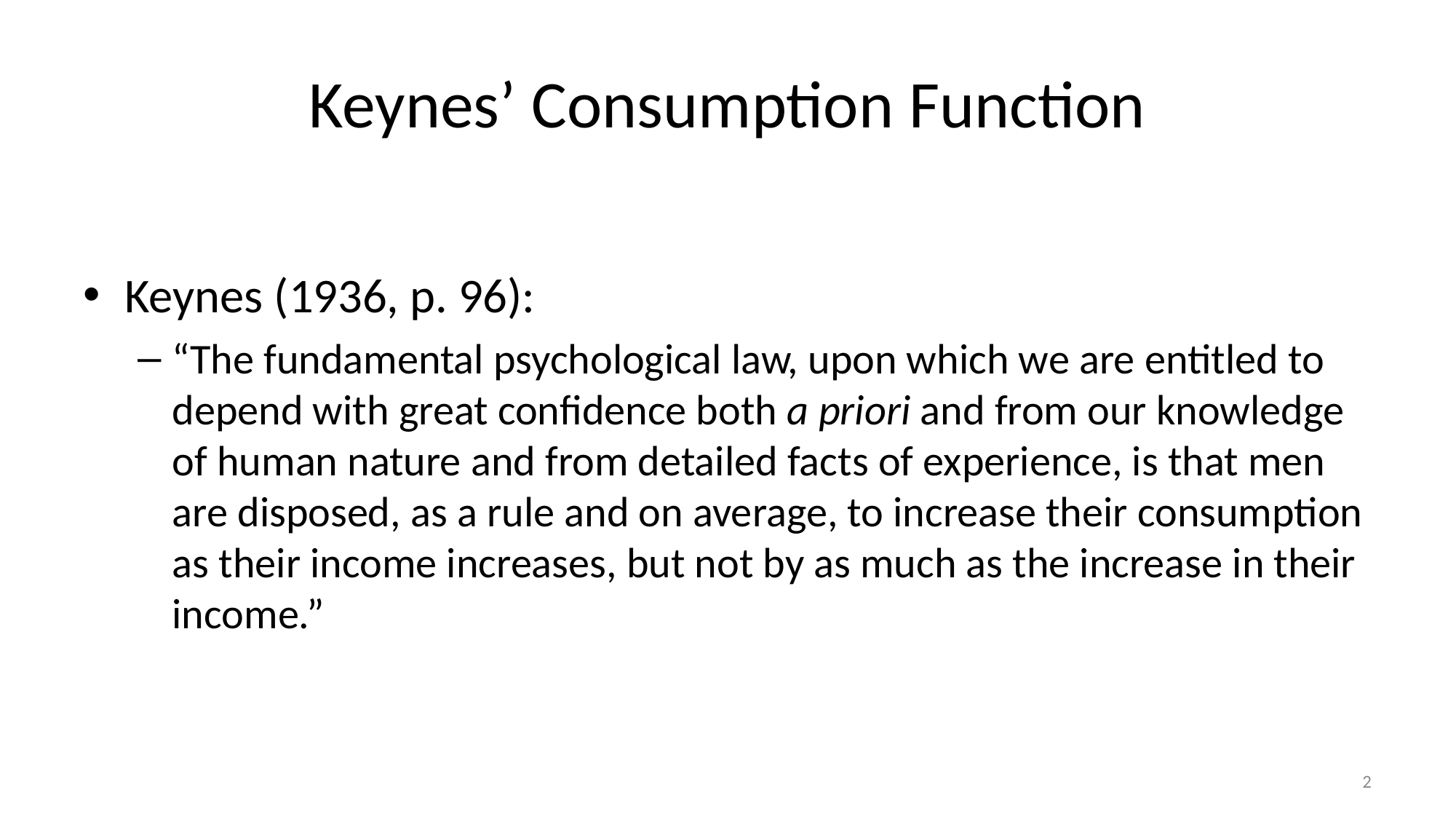

# Keynes’ Consumption Function

Keynes (1936, p. 96):
“The fundamental psychological law, upon which we are entitled to depend with great confidence both a priori and from our knowledge of human nature and from detailed facts of experience, is that men are disposed, as a rule and on average, to increase their consumption as their income increases, but not by as much as the increase in their income.”
2